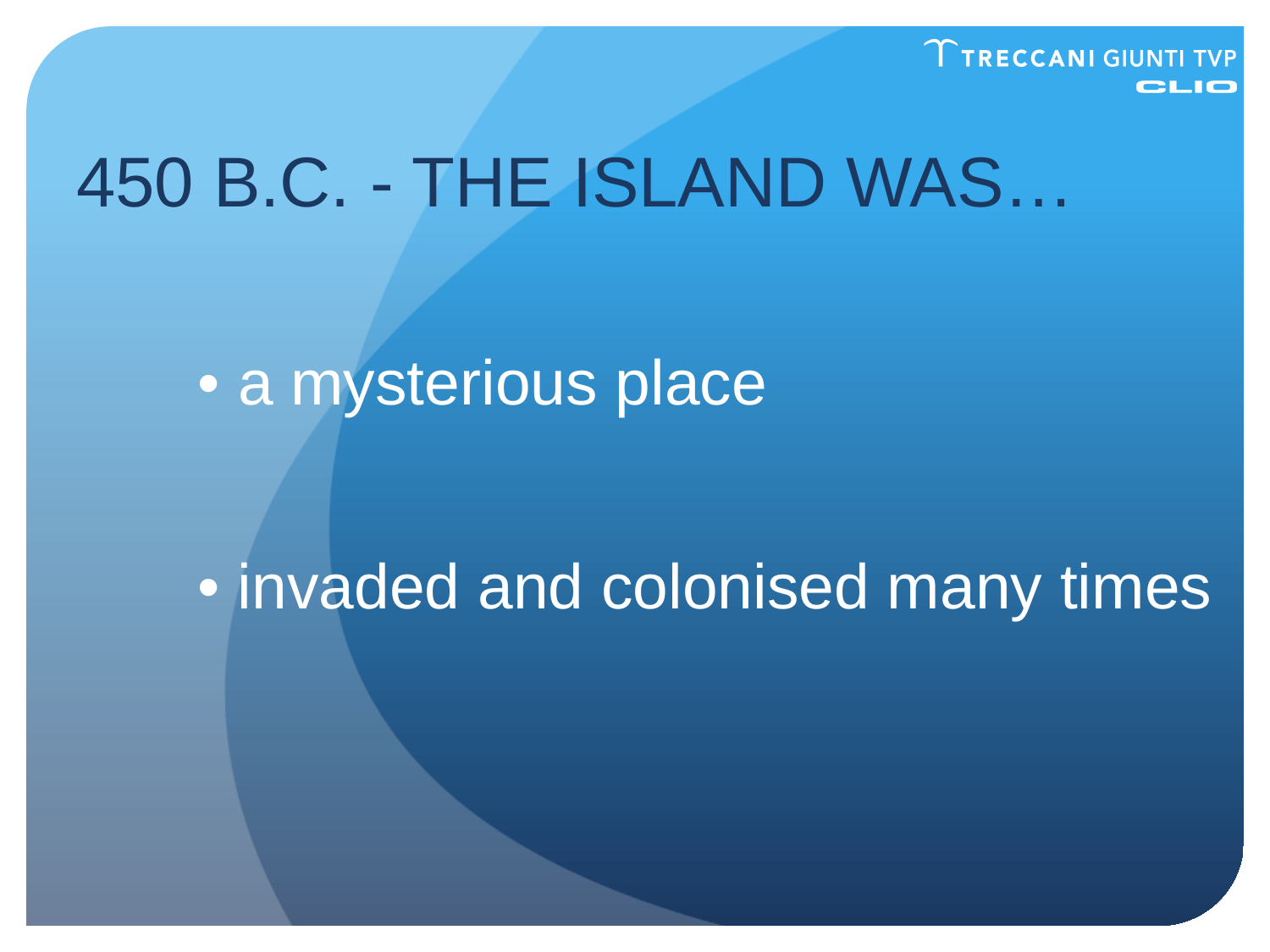

450 B.C. - THE ISLAND WAS…
# • a mysterious place
• invaded and colonised many times